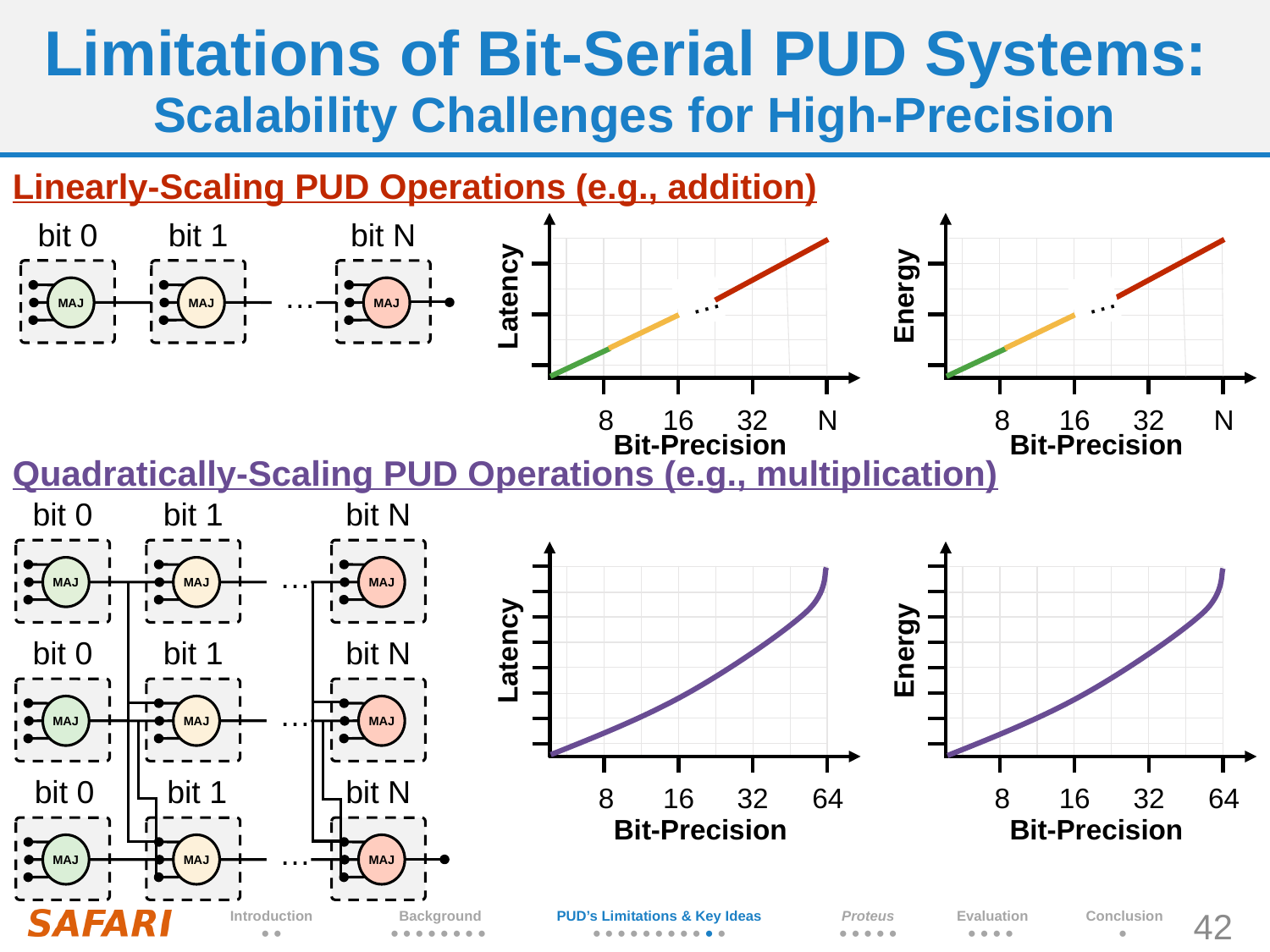

# Limitations of Bit-Serial PUD Systems: Scalability Challenges for High-Precision
Linearly-Scaling PUD Operations (e.g., addition)
bit 0

MAJ

bit 1

MAJ

bit N

MAJ

Latency
8
16
32
N
Bit-Precision
Energy
8
16
32
N
Bit-Precision
…
…
…

Quadratically-Scaling PUD Operations (e.g., multiplication)
bit 0

MAJ

bit 1

MAJ

bit N

MAJ

…
Latency
8
16
32
64
Bit-Precision
Energy
8
16
32
64
Bit-Precision

bit 0

MAJ

bit 1

MAJ

bit N

MAJ

…
bit 0

MAJ

bit 1

MAJ

bit N

MAJ

…

| Introduction | Background | PUD’s Limitations & Key Ideas | Proteus | Evaluation | Conclusion |
| --- | --- | --- | --- | --- | --- |
| ● ● | ● ● ● ● ● ● ● ● | ● ● ● ● ● ● ● ● ● ● ● | ● ● ● ● ● | ● ● ● ● | ● |